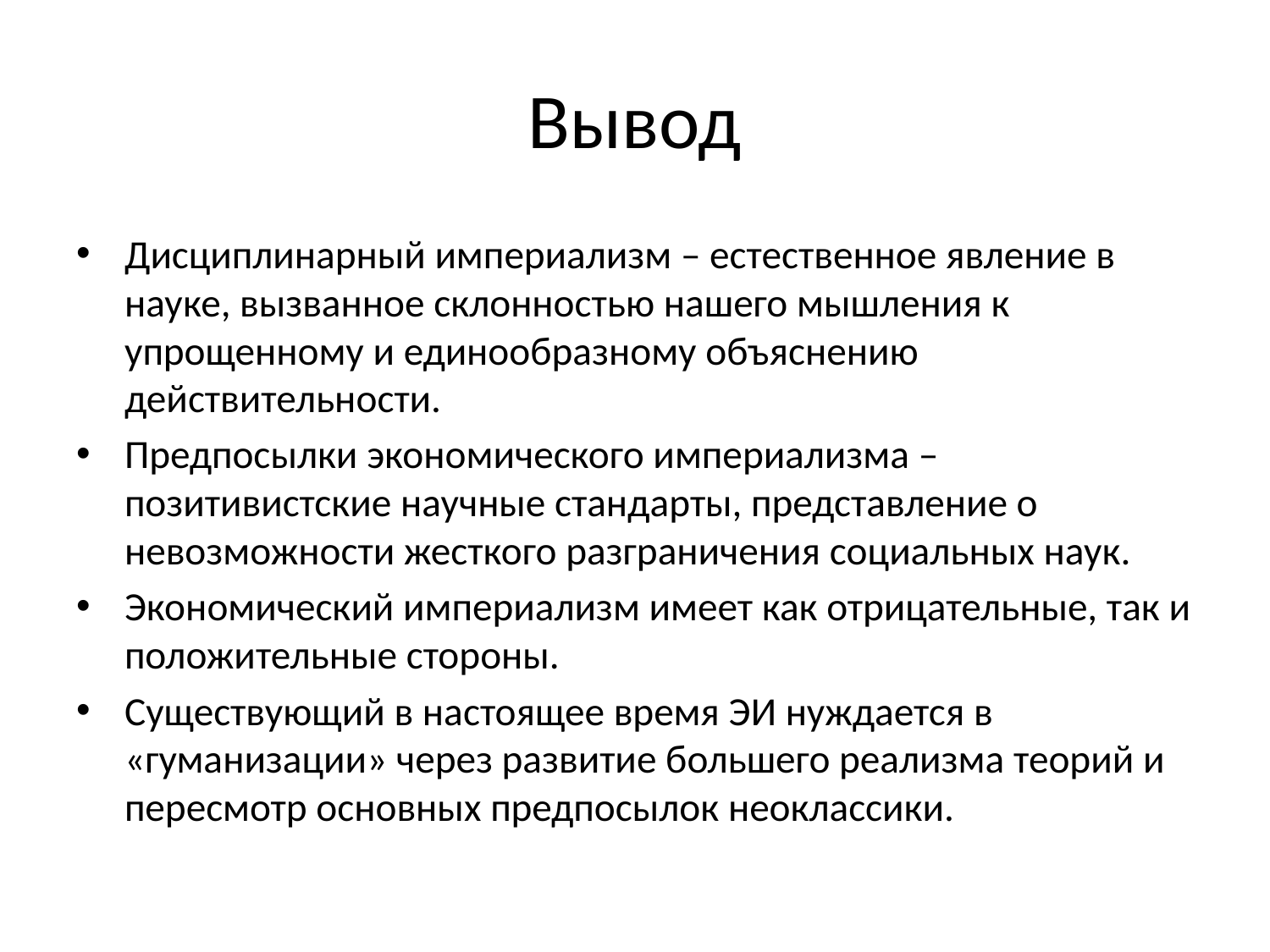

# Вывод
Дисциплинарный империализм – естественное явление в науке, вызванное склонностью нашего мышления к упрощенному и единообразному объяснению действительности.
Предпосылки экономического империализма – позитивистские научные стандарты, представление о невозможности жесткого разграничения социальных наук.
Экономический империализм имеет как отрицательные, так и положительные стороны.
Существующий в настоящее время ЭИ нуждается в «гуманизации» через развитие большего реализма теорий и пересмотр основных предпосылок неоклассики.